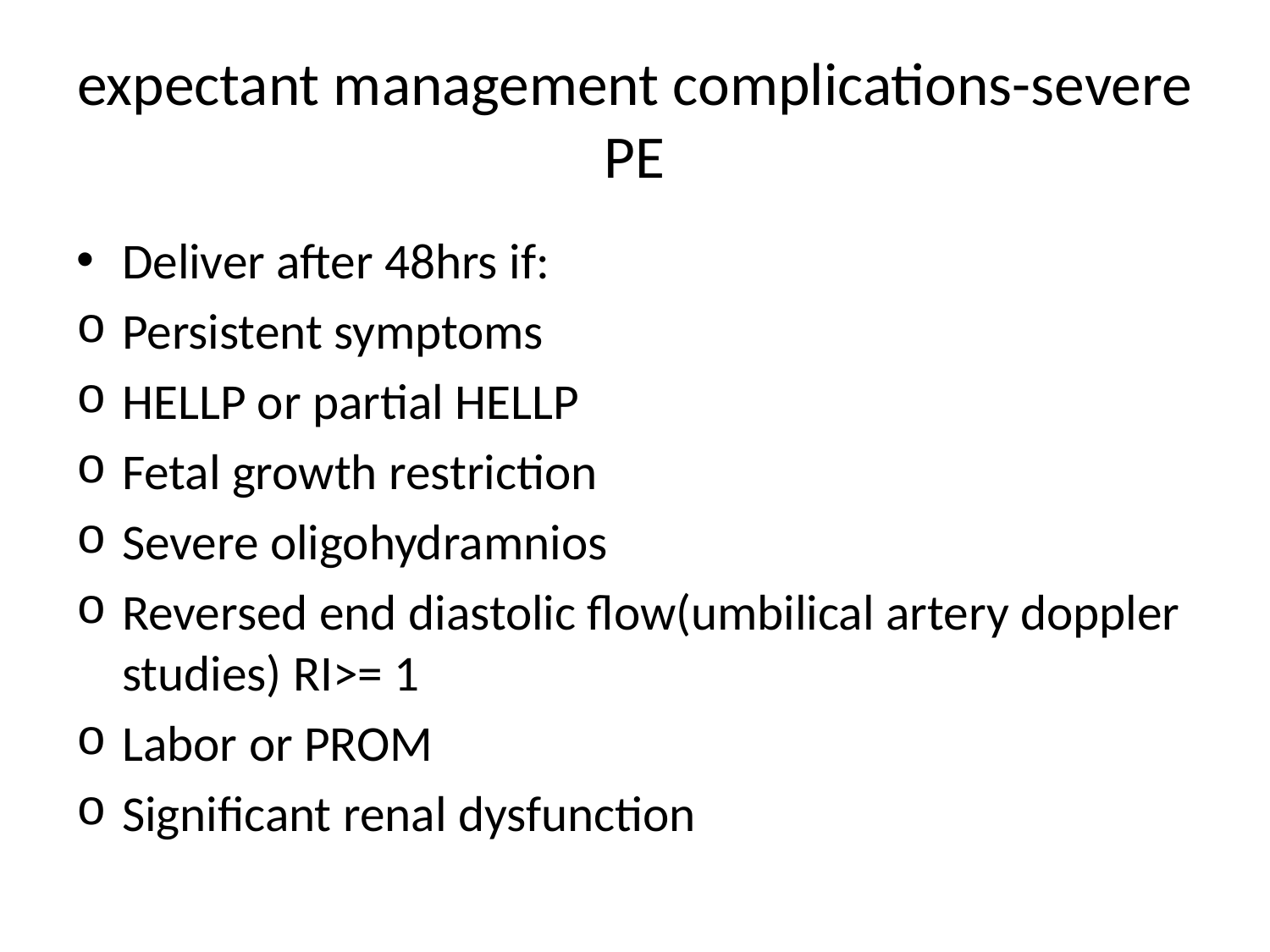

# expectant management complications-severe PE
Deliver after 48hrs if:
Persistent symptoms
HELLP or partial HELLP
Fetal growth restriction
Severe oligohydramnios
Reversed end diastolic flow(umbilical artery doppler studies) RI>= 1
Labor or PROM
Significant renal dysfunction